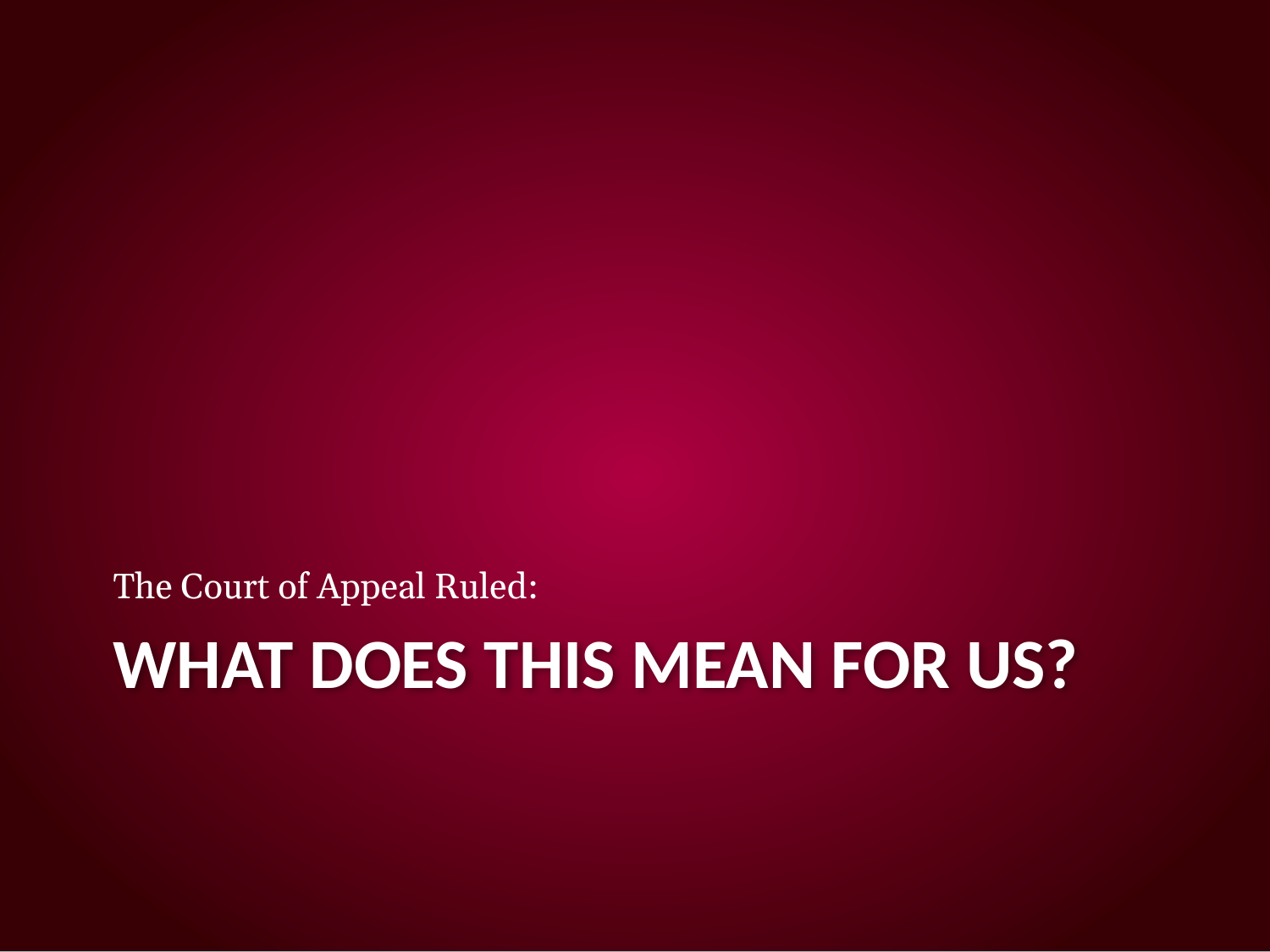

The Court of Appeal Ruled:
# What does this mean for us?